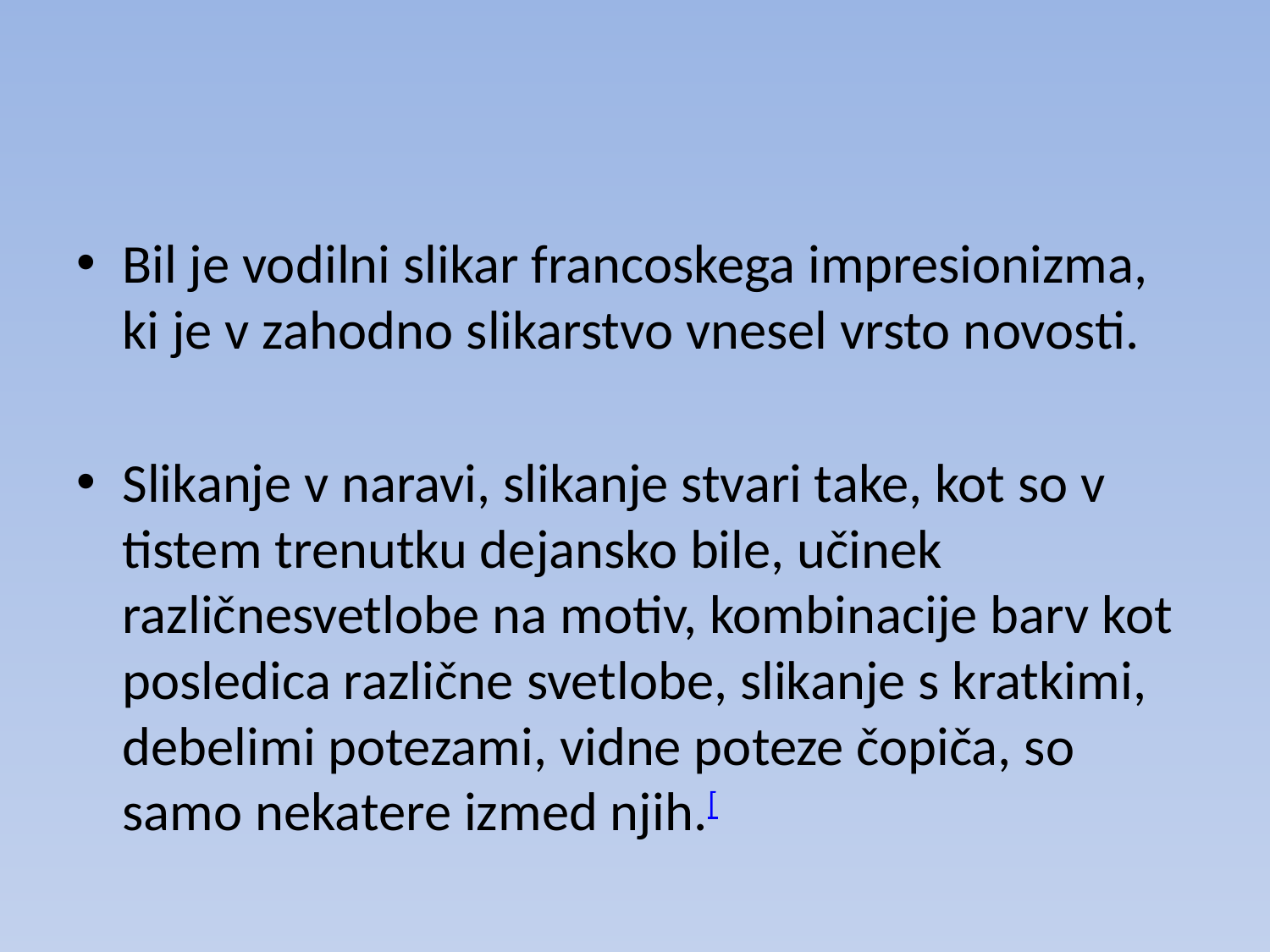

#
Bil je vodilni slikar francoskega impresionizma, ki je v zahodno slikarstvo vnesel vrsto novosti.

Slikanje v naravi, slikanje stvari take, kot so v tistem trenutku dejansko bile, učinek različnesvetlobe na motiv, kombinacije barv kot posledica različne svetlobe, slikanje s kratkimi, debelimi potezami, vidne poteze čopiča, so samo nekatere izmed njih.[